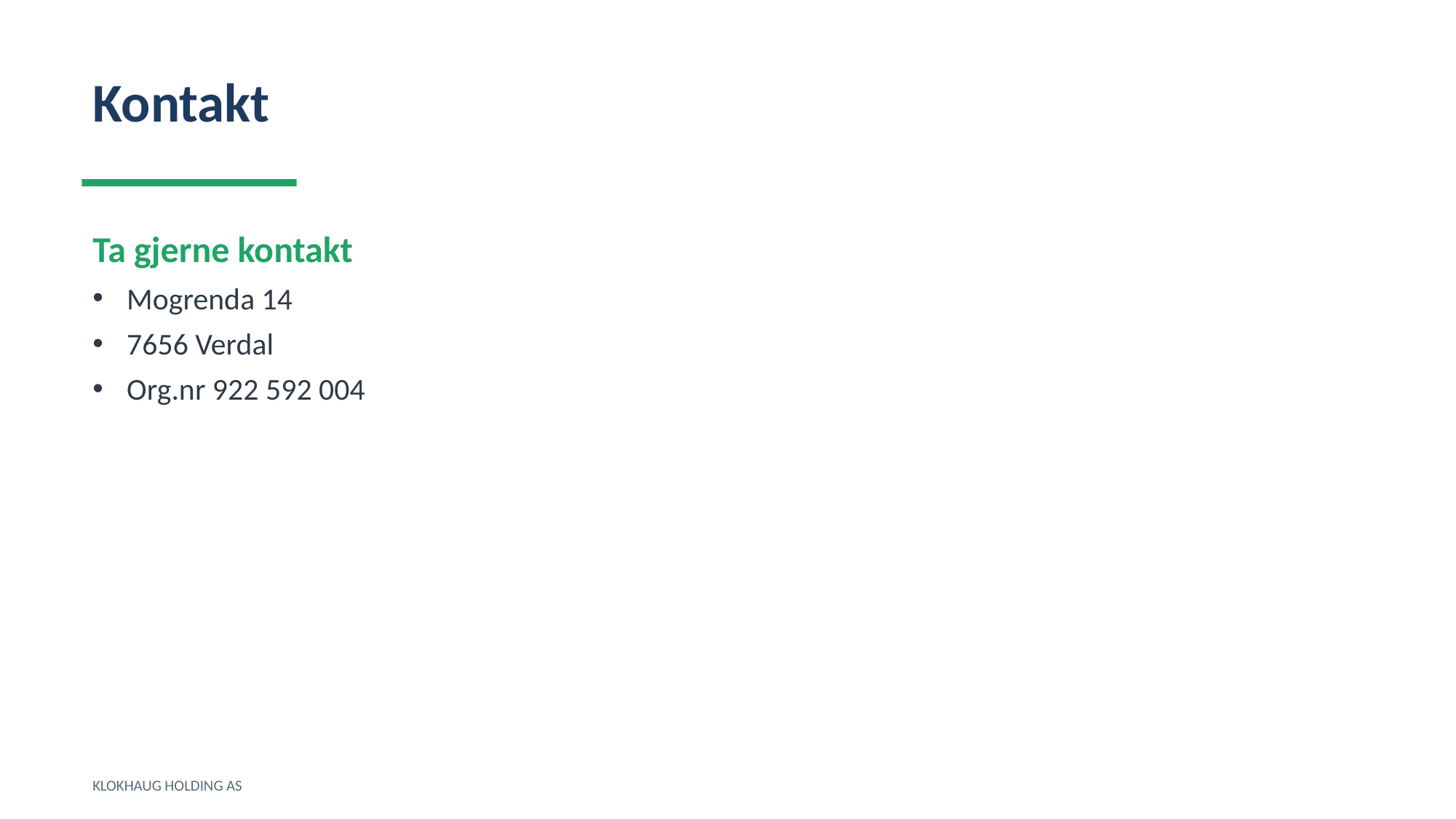

Kontakt

Ta gjerne kontakt
Mogrenda 14
7656 Verdal
Org.nr 922 592 004
KLOKHAUG HOLDING AS